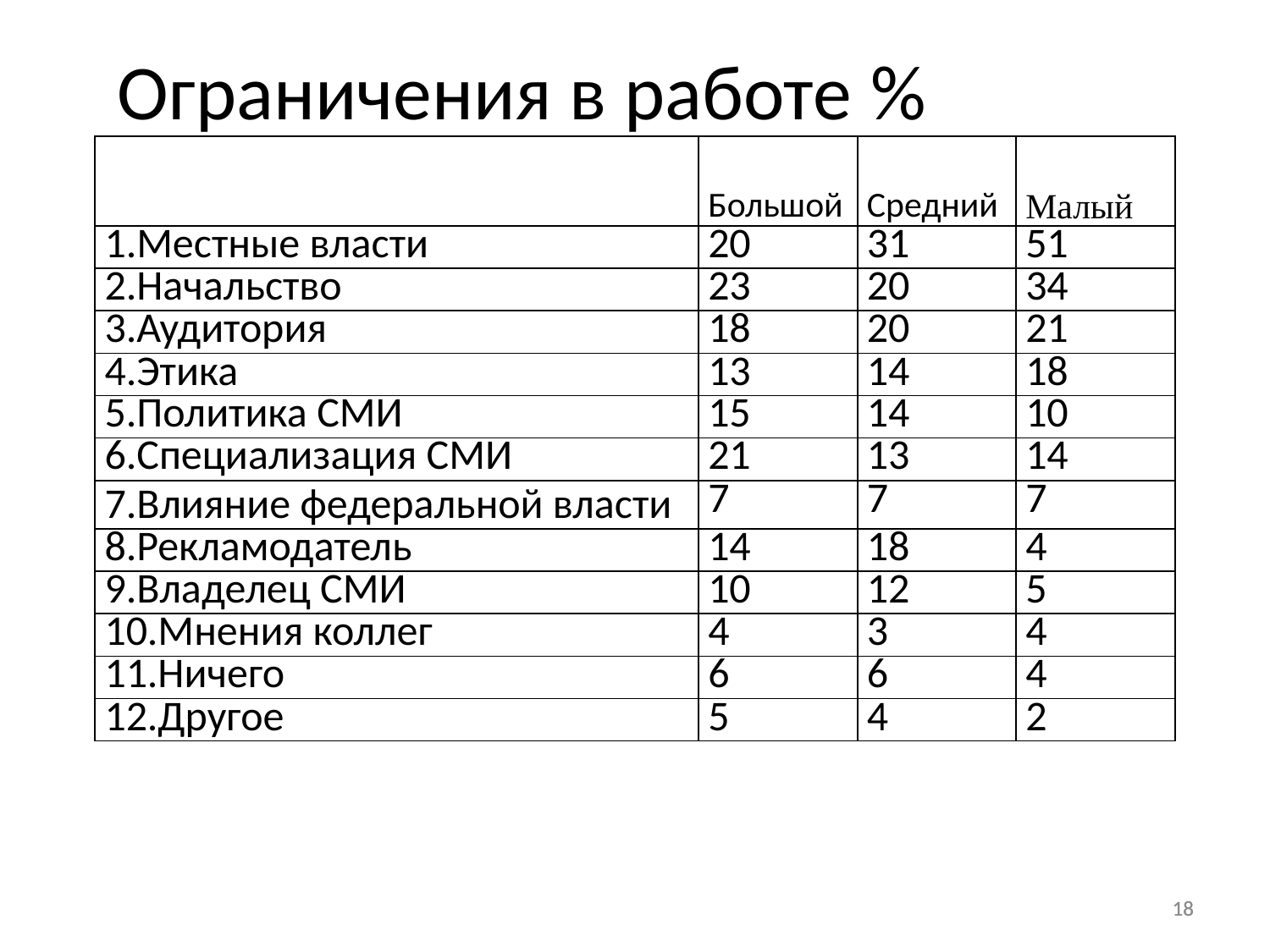

Ограничения в работе %
|  | Большой | Средний | Малый |
| --- | --- | --- | --- |
| 1.Местные власти | 20 | 31 | 51 |
| 2.Начальство | 23 | 20 | 34 |
| 3.Аудитория | 18 | 20 | 21 |
| 4.Этика | 13 | 14 | 18 |
| 5.Политика СМИ | 15 | 14 | 10 |
| 6.Специализация СМИ | 21 | 13 | 14 |
| 7.Влияние федеральной власти | 7 | 7 | 7 |
| 8.Рекламодатель | 14 | 18 | 4 |
| 9.Владелец СМИ | 10 | 12 | 5 |
| 10.Мнения коллег | 4 | 3 | 4 |
| 11.Ничего | 6 | 6 | 4 |
| 12.Другое | 5 | 4 | 2 |
18
18